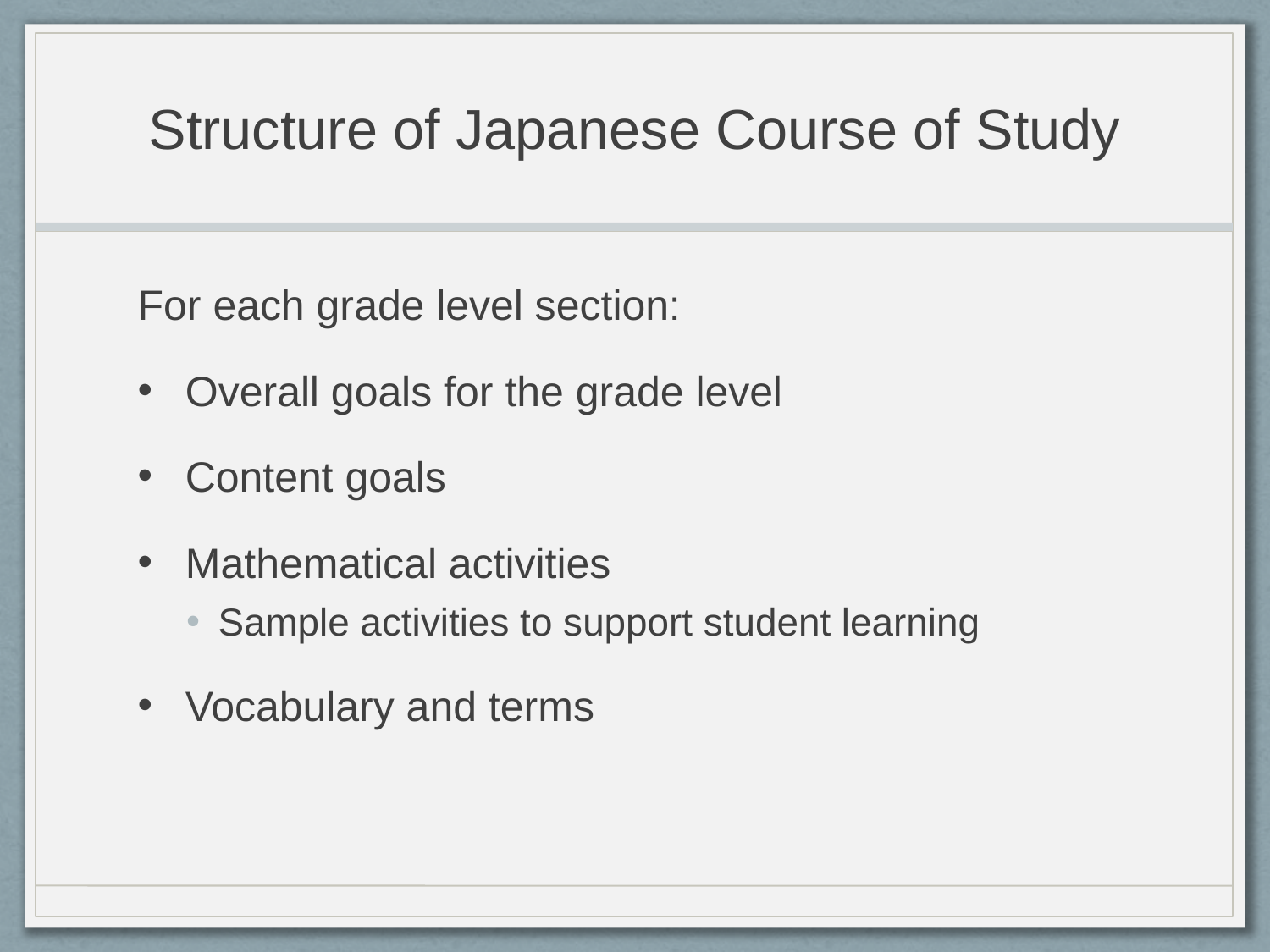

# Structure of Japanese Course of Study
For each grade level section:
Overall goals for the grade level
Content goals
Mathematical activities
Sample activities to support student learning
Vocabulary and terms